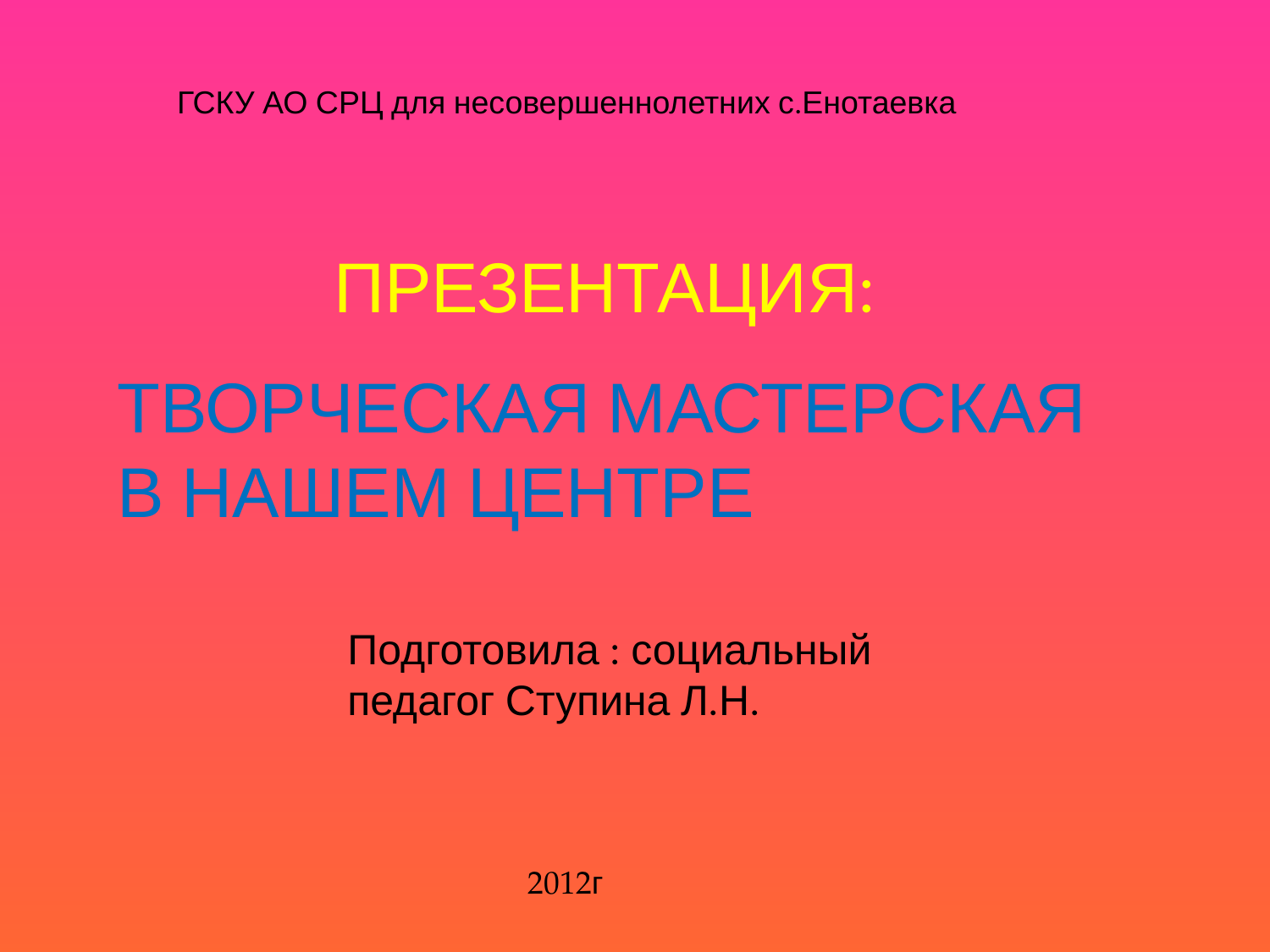

ГСКУ АО СРЦ для несовершеннолетних с.Енотаевка
ПРЕЗЕНТАЦИЯ:
ТВОРЧЕСКАЯ МАСТЕРСКАЯ В НАШЕМ ЦЕНТРЕ
Подготовила : социальный педагог Ступина Л.Н.
2012г